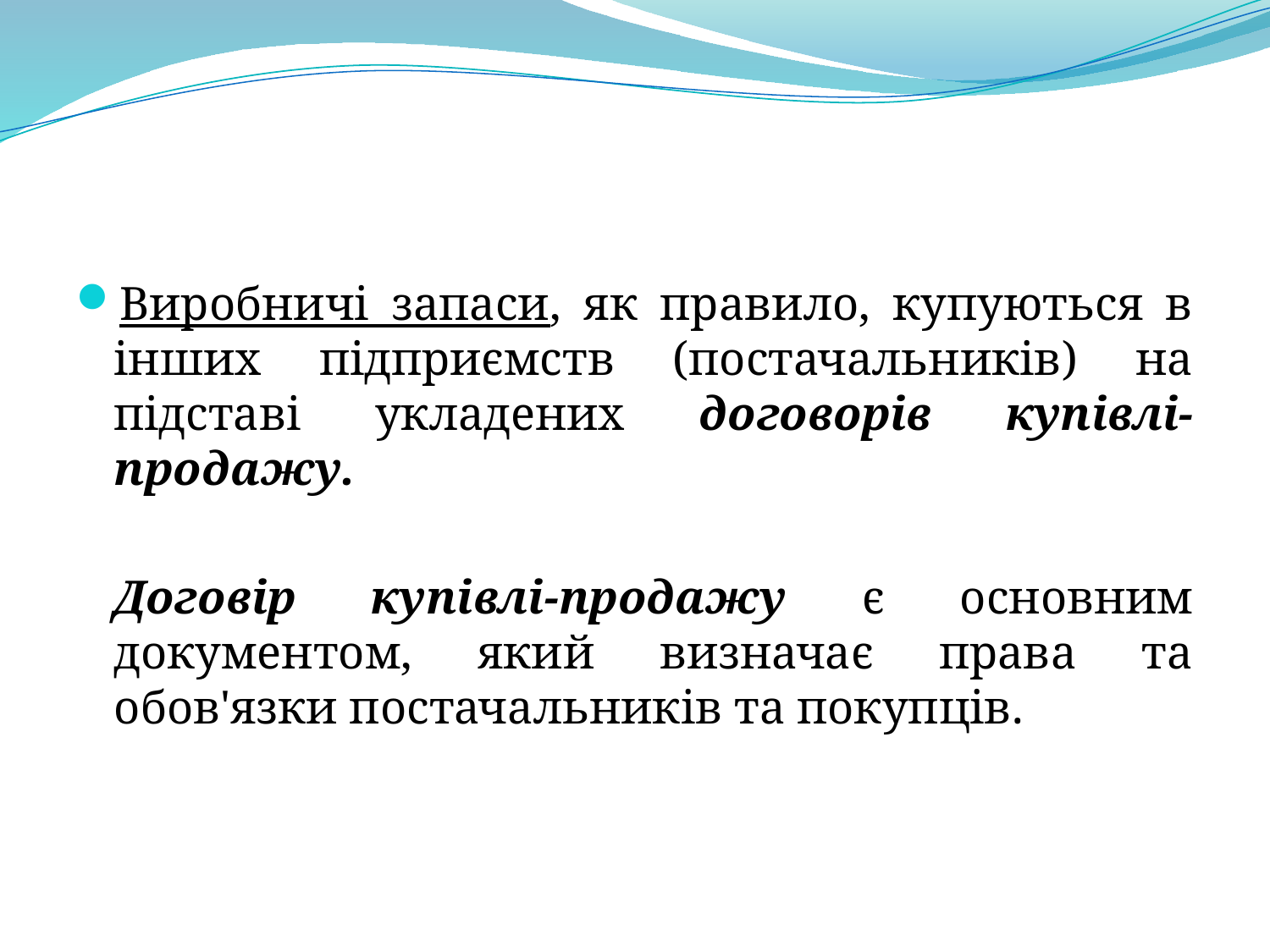

Виробничі запаси, як правило, купуються в інших підприємств (постачальників) на підставі укладених договорів купівлі-продажу.

	Договір купівлі-продажу є основним документом, який визначає права та обов'язки постачальників та покупців.